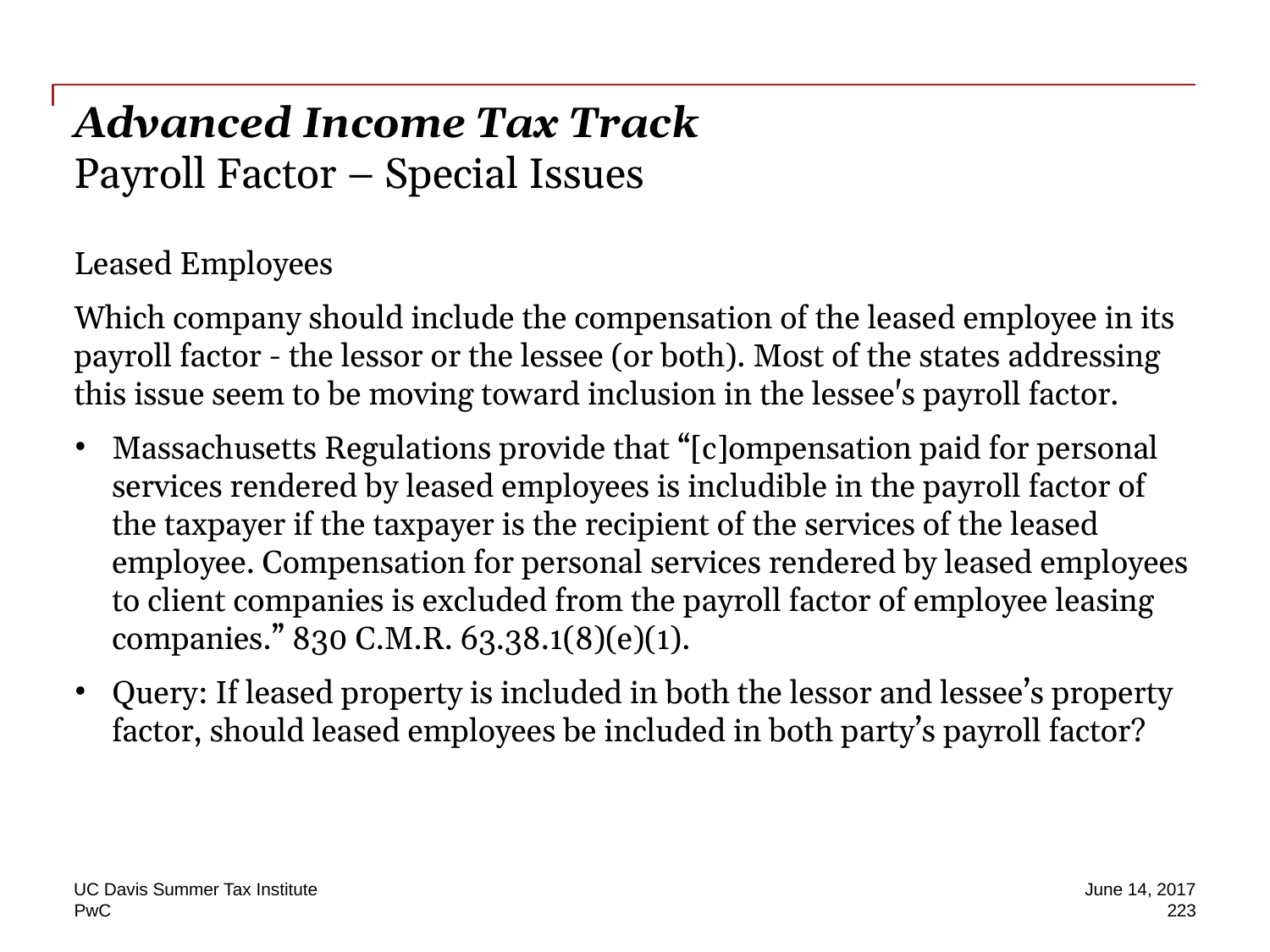

# Advanced Income Tax Track Payroll Factor – Special Issues
Leased Employees
Which company should include the compensation of the leased employee in its payroll factor - the lessor or the lessee (or both). Most of the states addressing this issue seem to be moving toward inclusion in the lessee's payroll factor.
Massachusetts Regulations provide that “[c]ompensation paid for personal services rendered by leased employees is includible in the payroll factor of the taxpayer if the taxpayer is the recipient of the services of the leased employee. Compensation for personal services rendered by leased employees to client companies is excluded from the payroll factor of employee leasing companies.” 830 C.M.R. 63.38.1(8)(e)(1).
Query: If leased property is included in both the lessor and lessee’s property factor, should leased employees be included in both party’s payroll factor?
UC Davis Summer Tax Institute
June 14, 2017
223